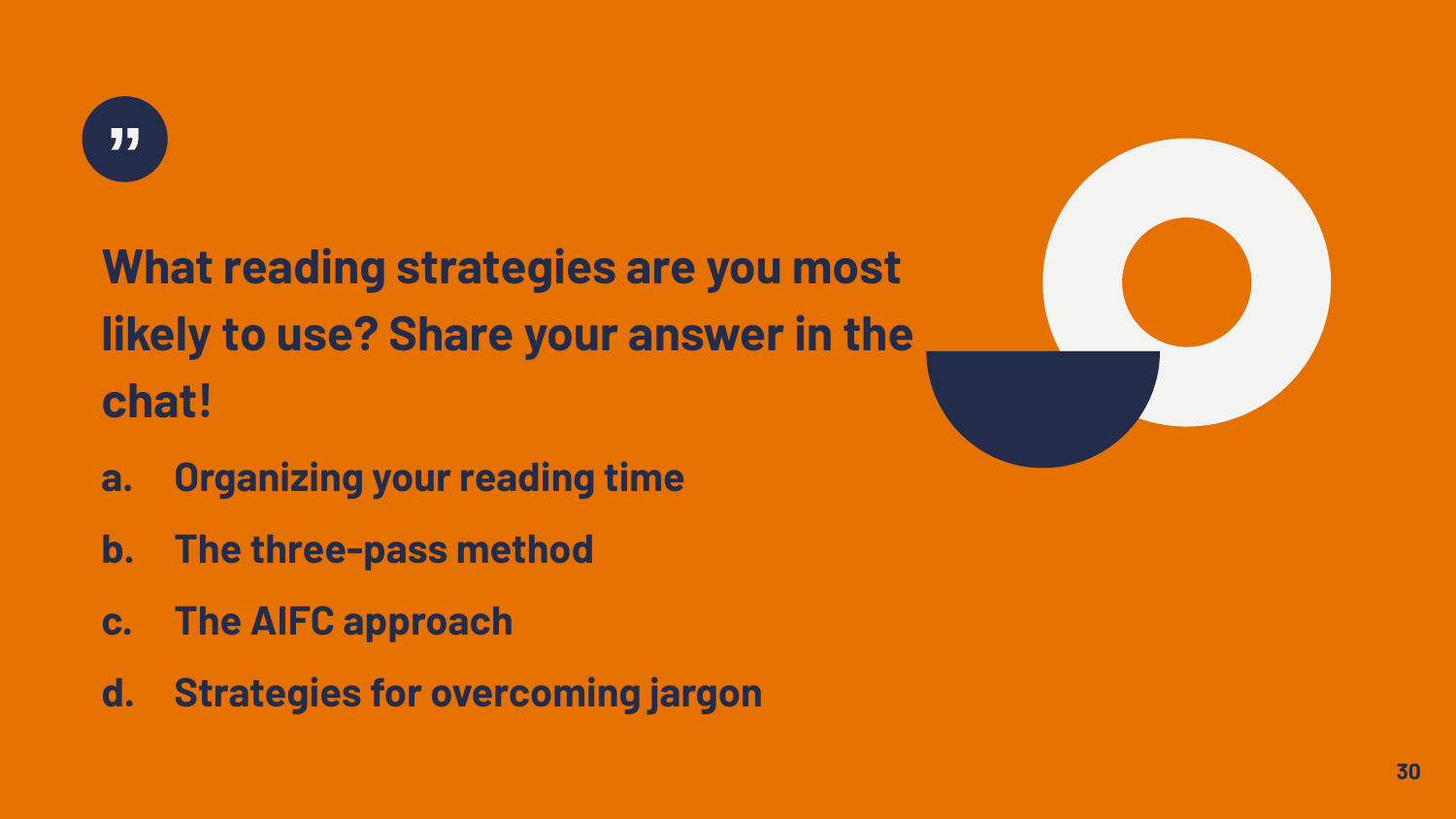

What reading strategies are you most likely to use? Share your answer in the chat!
Organizing your reading time
The three-pass method
The AIFC approach
Strategies for overcoming jargon

30